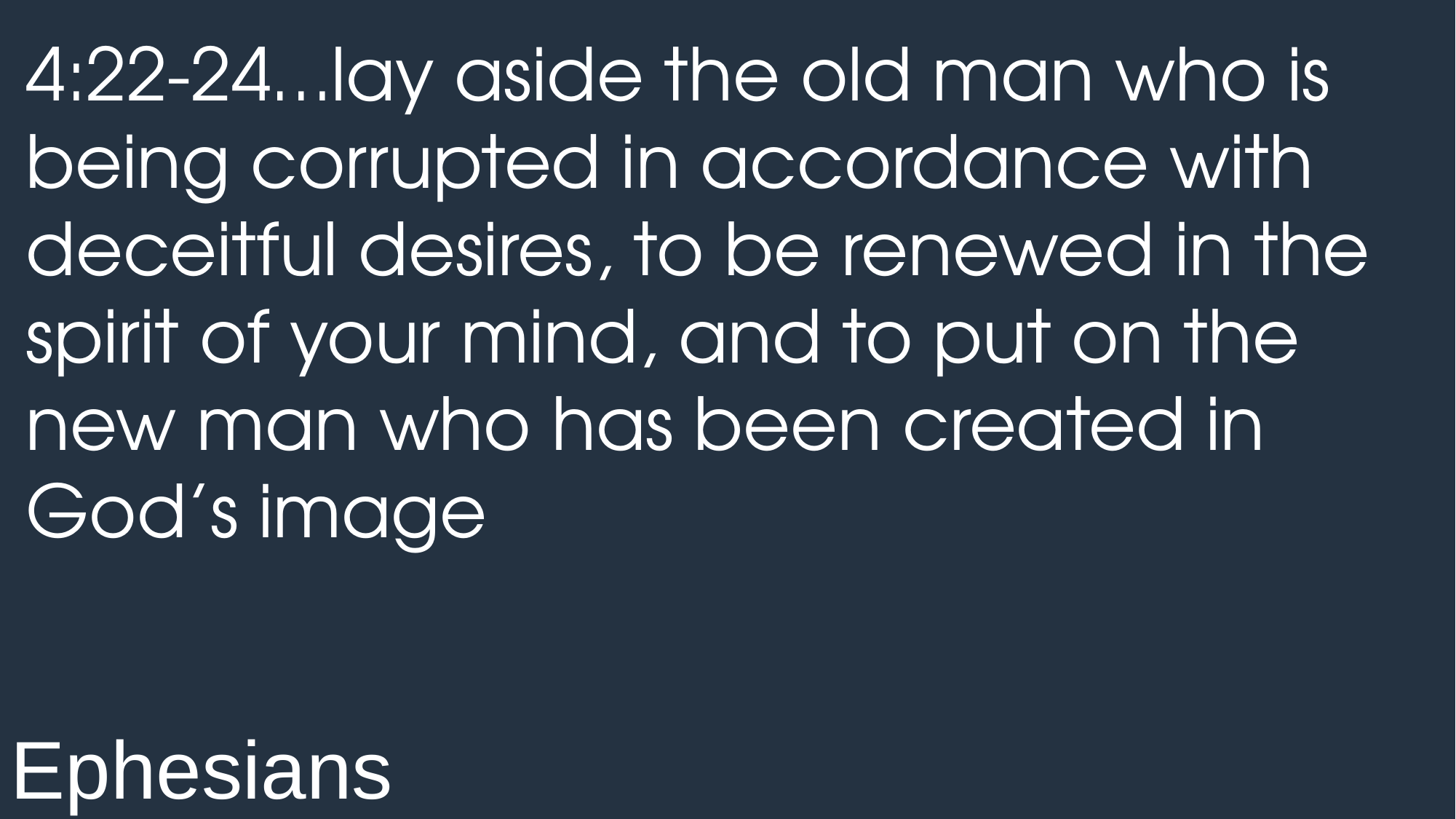

4:22-24…lay aside the old man who is being corrupted in accordance with deceitful desires, to be renewed in the spirit of your mind, and to put on the new man who has been created in God’s image
Ephesians